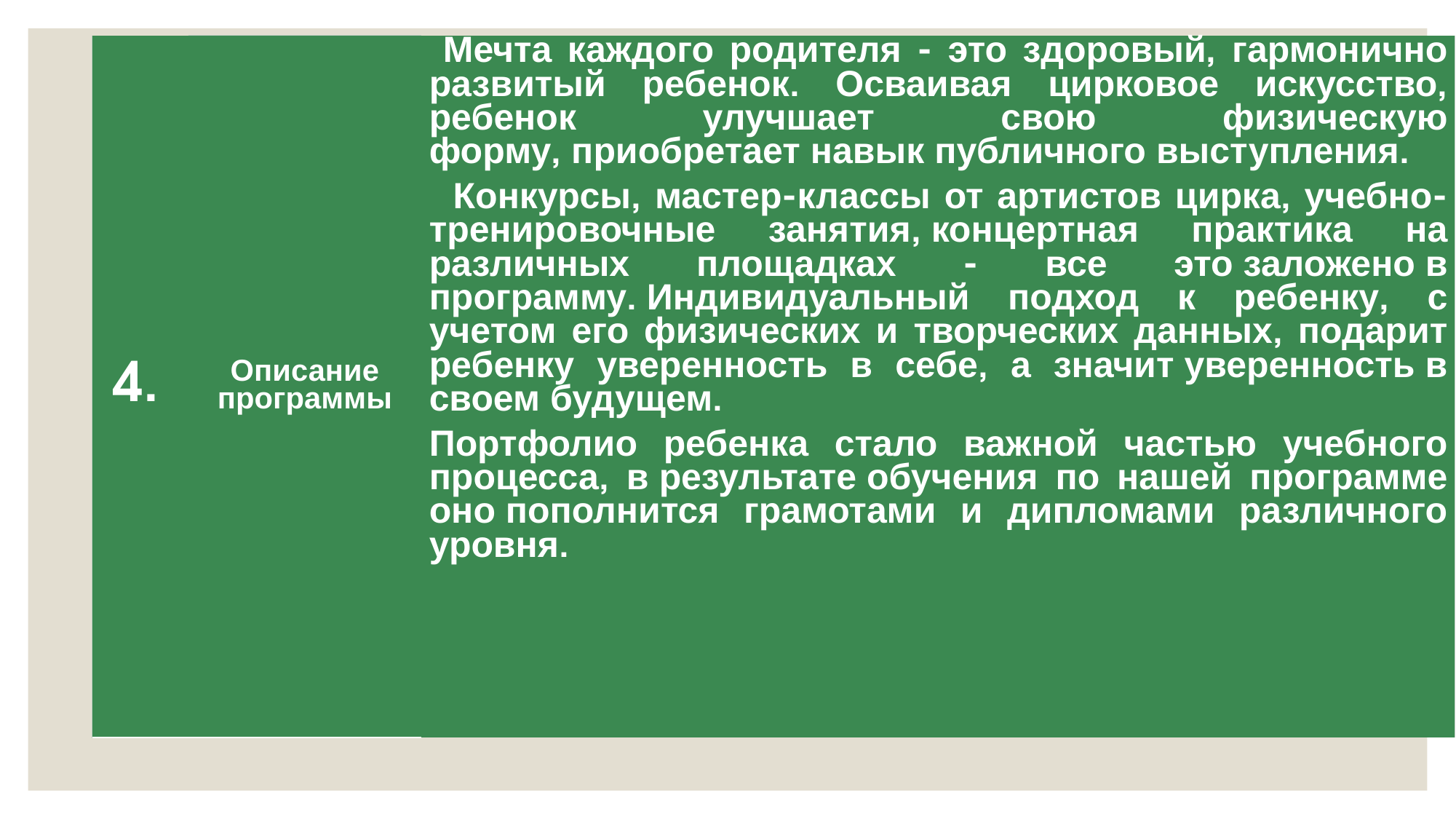

| 4. | Описание программы | Мечта каждого родителя - это здоровый, гармонично развитый ребенок. Осваивая цирковое искусство, ребенок улучшает свою физическую форму, приобретает навык публичного выступления.     Конкурсы, мастер-классы от артистов цирка, учебно-тренировочные занятия, концертная практика на различных площадках - все это заложено в программу. Индивидуальный подход к ребенку, с учетом его физических и творческих данных, подарит ребенку уверенность в себе, а значит уверенность в своем будущем. Портфолио ребенка стало важной частью учебного процесса, в результате обучения по нашей программе оно пополнится грамотами и дипломами различного уровня. |
| --- | --- | --- |